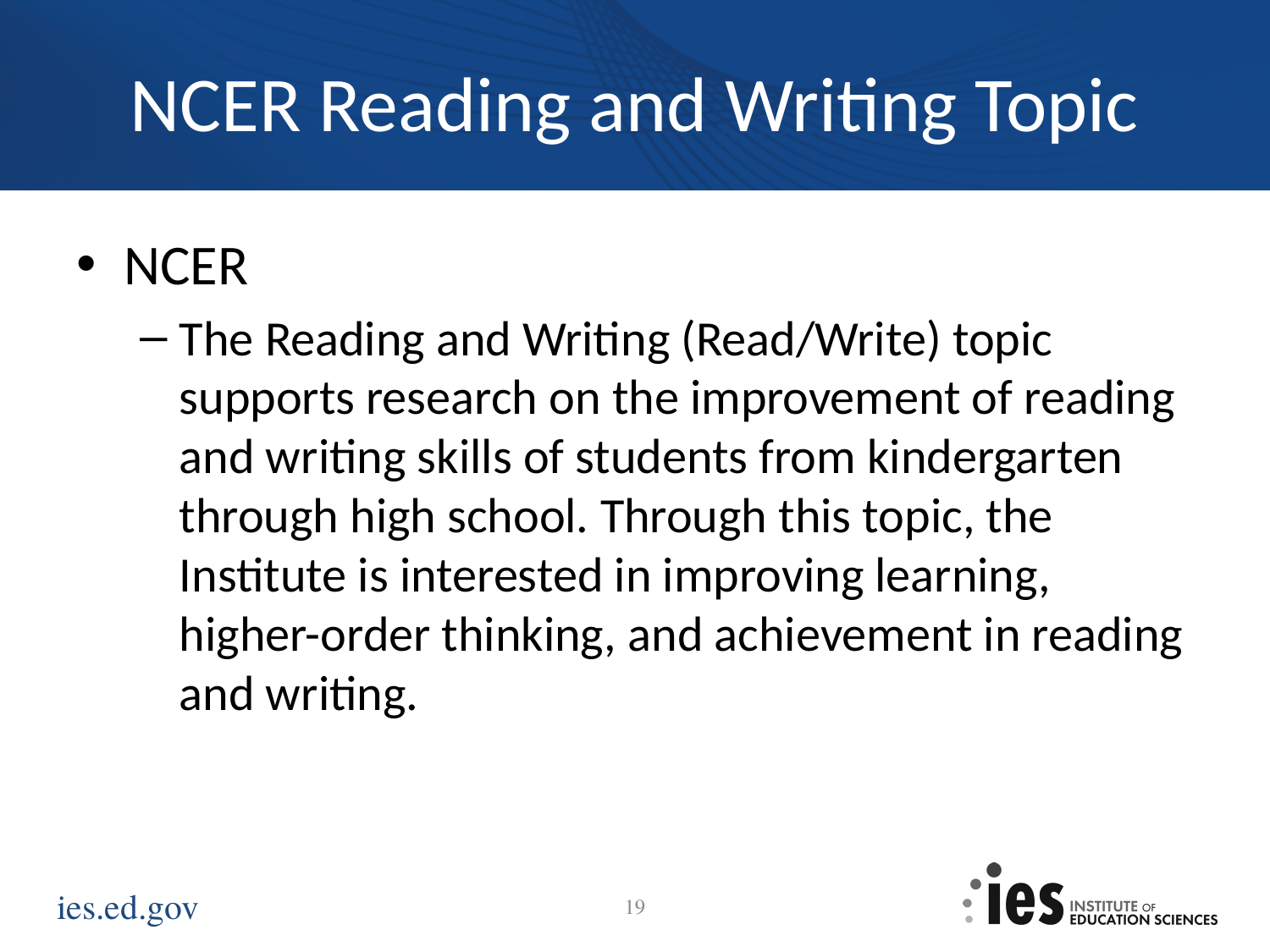

# NCER Reading and Writing Topic
NCER
The Reading and Writing (Read/Write) topic supports research on the improvement of reading and writing skills of students from kindergarten through high school. Through this topic, the Institute is interested in improving learning, higher-order thinking, and achievement in reading and writing.
19